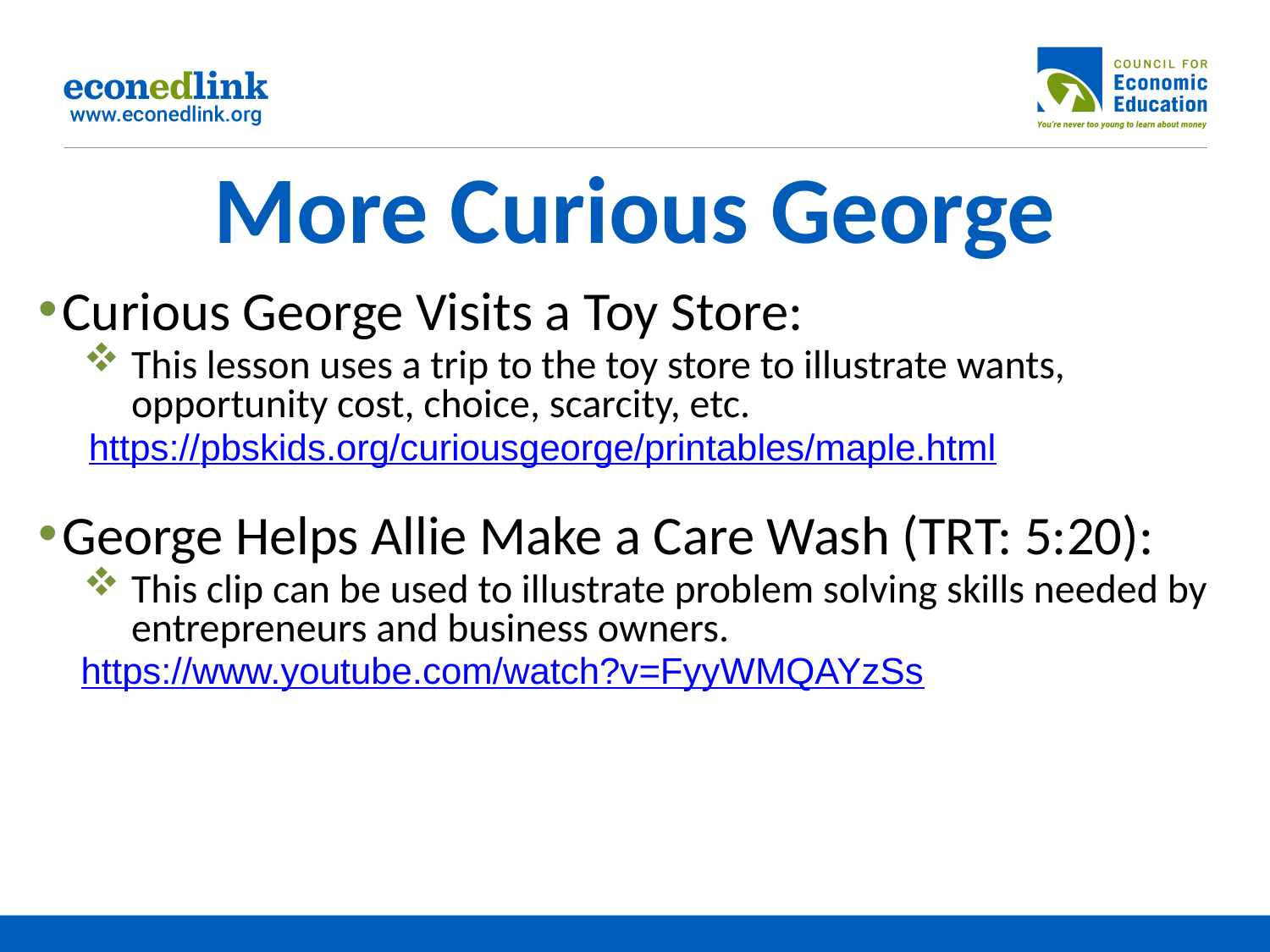

# More Curious George
Curious George Visits a Toy Store:
This lesson uses a trip to the toy store to illustrate wants, opportunity cost, choice, scarcity, etc.
https://pbskids.org/curiousgeorge/printables/maple.html

George Helps Allie Make a Care Wash (TRT: 5:20):
This clip can be used to illustrate problem solving skills needed by entrepreneurs and business owners.
https://www.youtube.com/watch?v=FyyWMQAYzSs